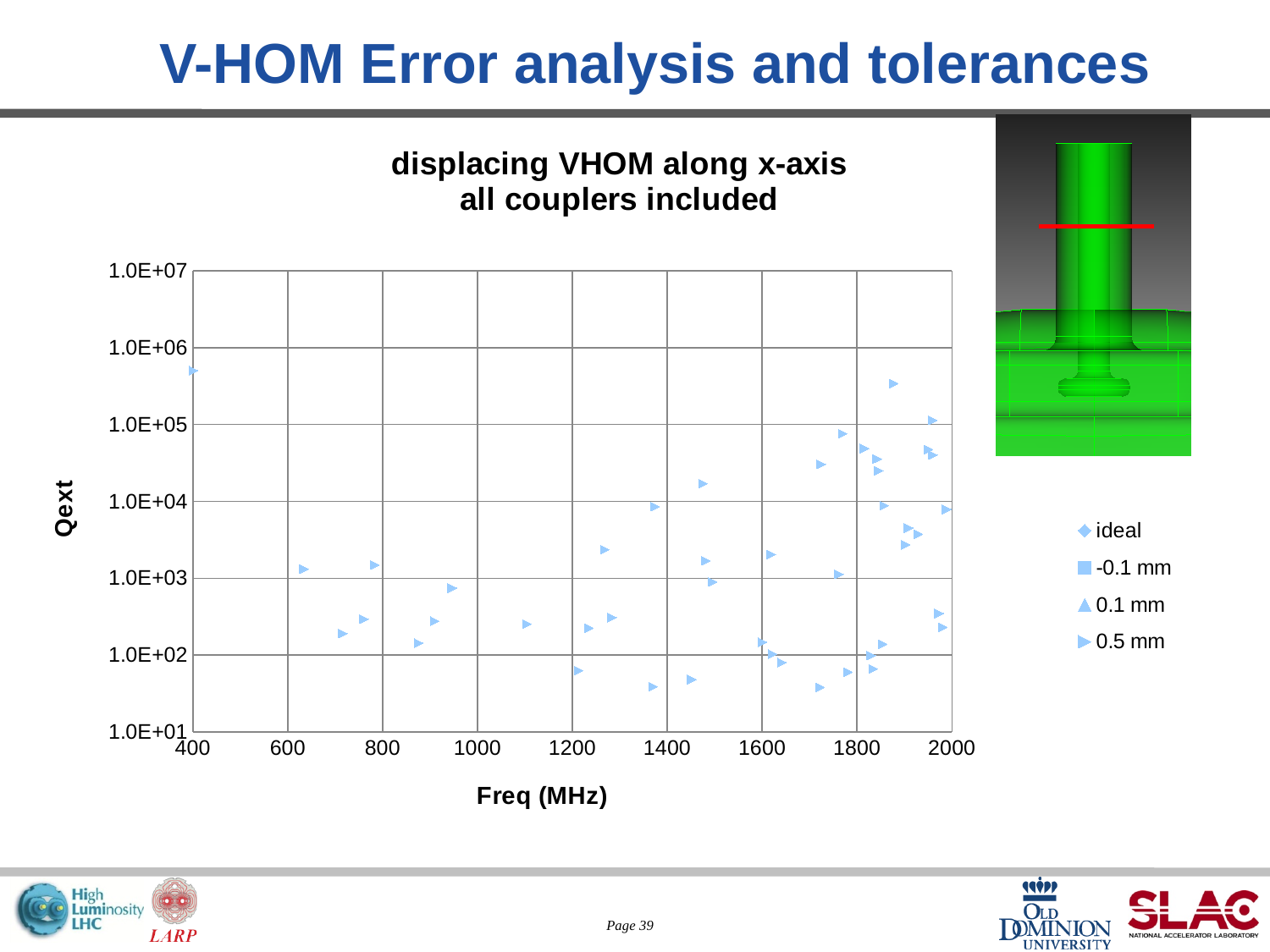

V-HOM Error analysis and tolerances

### Chart: displacing VHOM along x-axis
all couplers included

| Category |  |  |  |  |
|---|---|---|---|---|